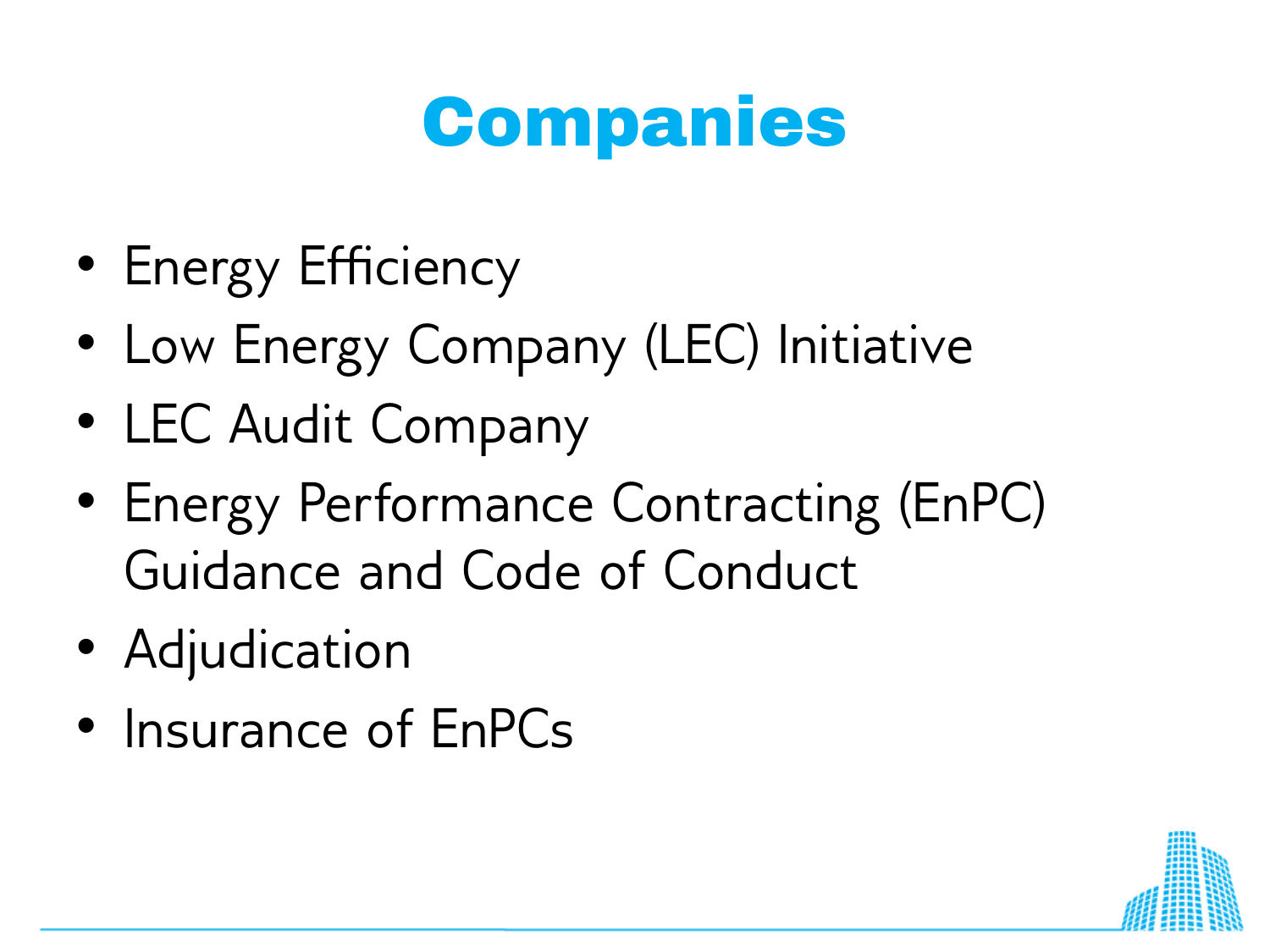

# Companies
Energy Efficiency
Low Energy Company (LEC) Initiative
LEC Audit Company
Energy Performance Contracting (EnPC) Guidance and Code of Conduct
Adjudication
Insurance of EnPCs